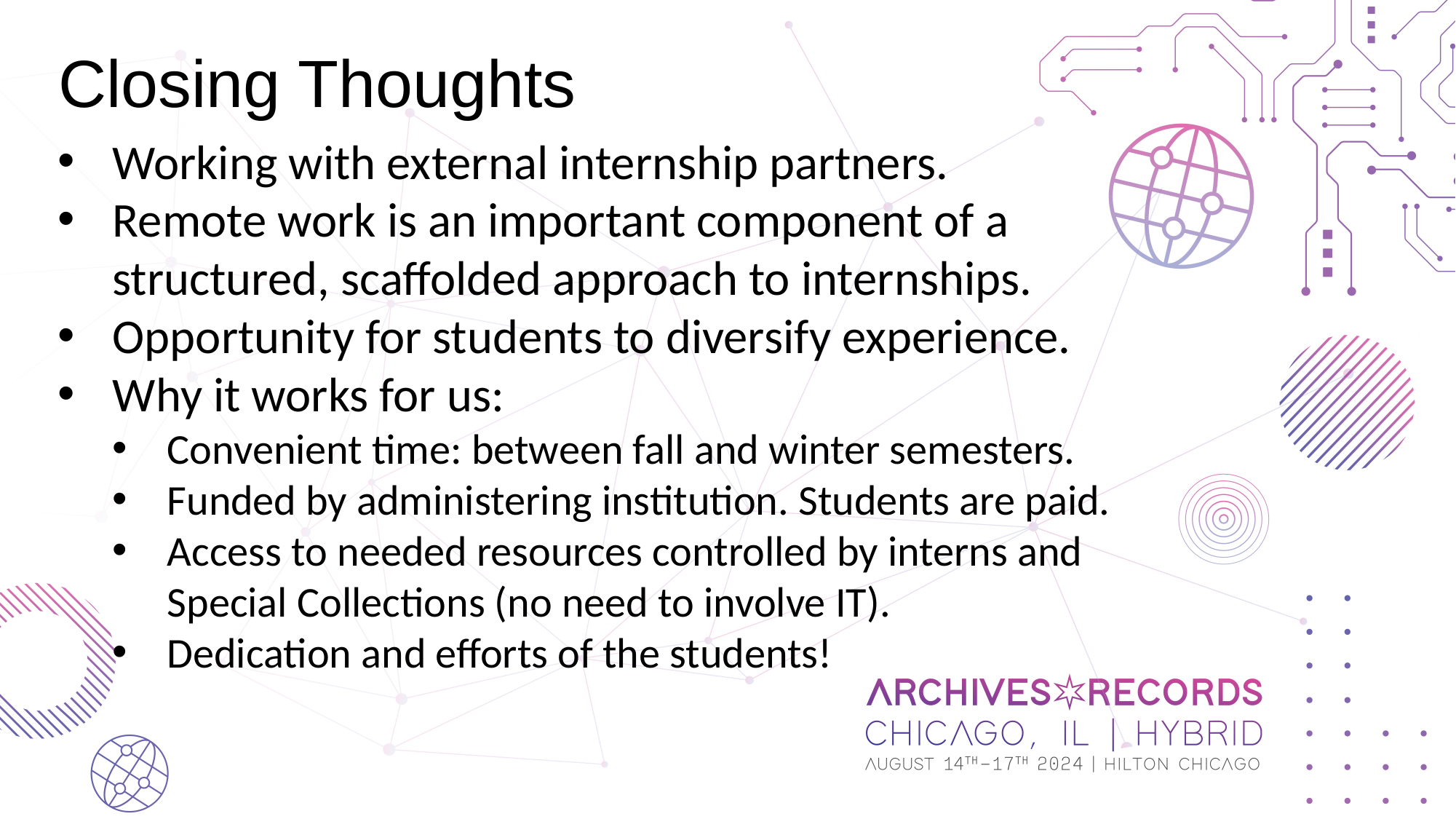

# Closing Thoughts
Working with external internship partners.
Remote work is an important component of a structured, scaffolded approach to internships.
Opportunity for students to diversify experience.
Why it works for us:
Convenient time: between fall and winter semesters.
Funded by administering institution. Students are paid.
Access to needed resources controlled by interns and Special Collections (no need to involve IT).
Dedication and efforts of the students!